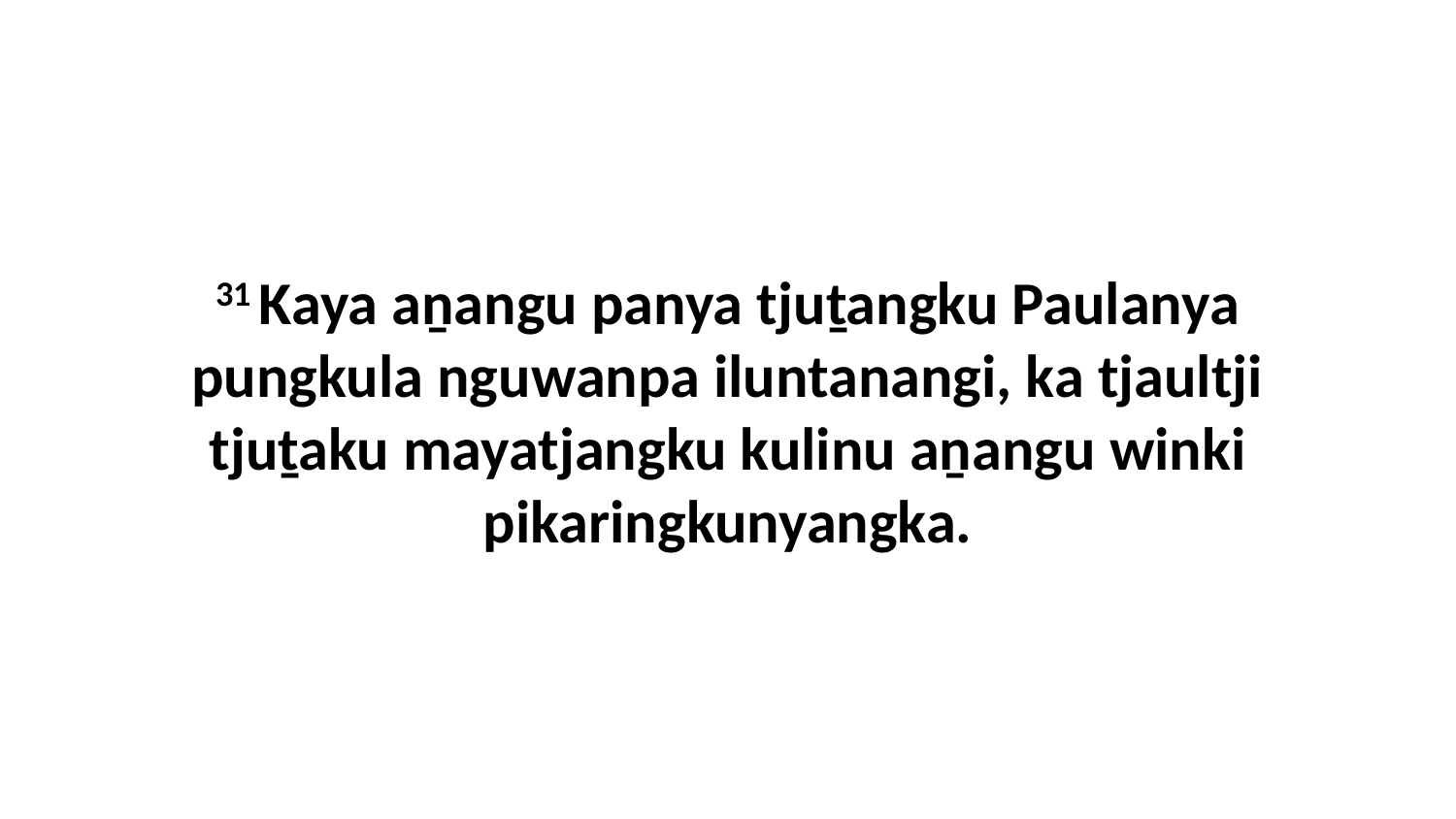

31 Kaya aṉangu panya tjuṯangku Paulanya pungkula nguwanpa iluntanangi, ka tjaultji tjuṯaku mayatjangku kulinu aṉangu winki pikaringkunyangka.